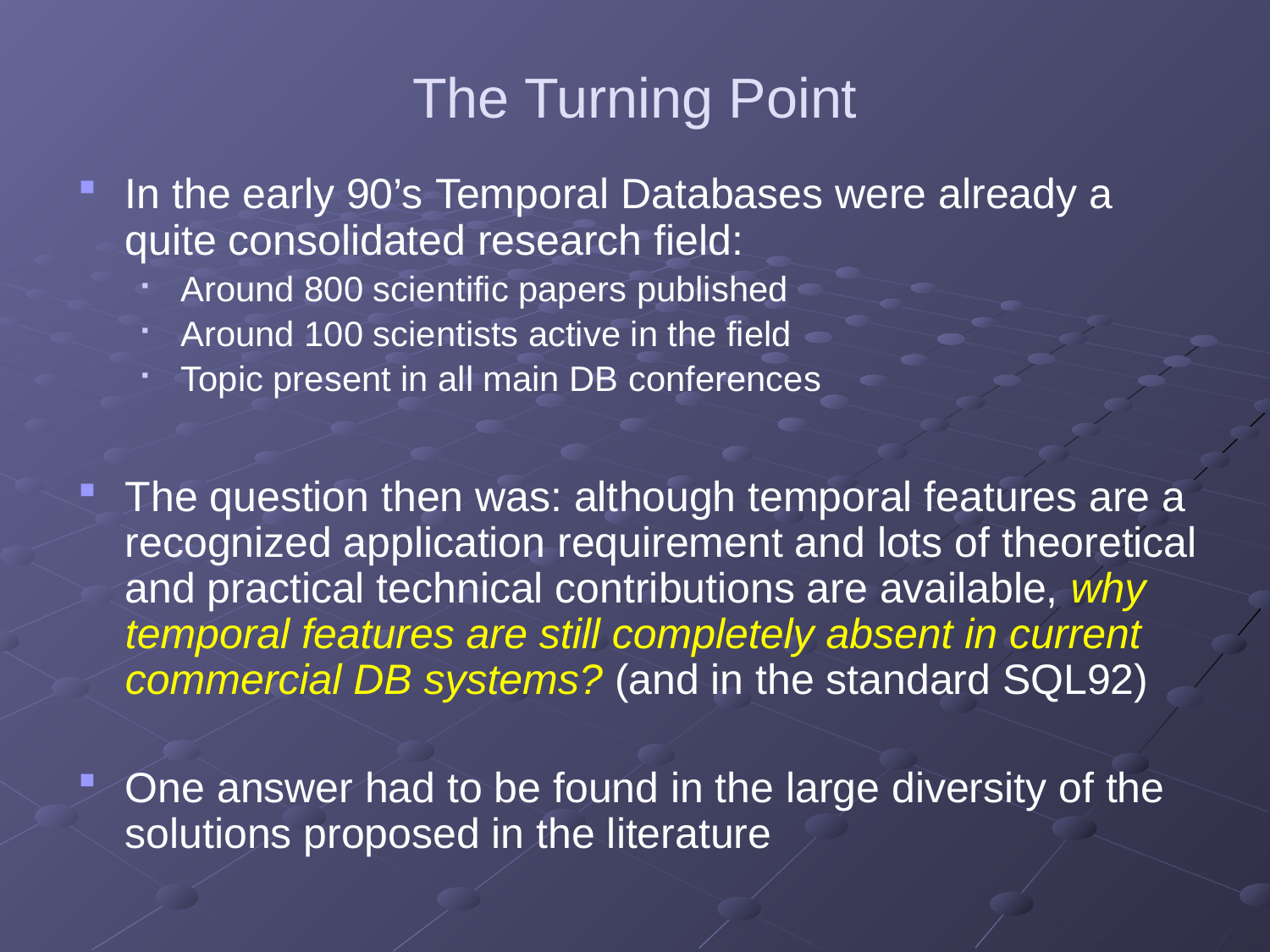

# The Turning Point
In the early 90’s Temporal Databases were already a quite consolidated research field:
Around 800 scientific papers published
Around 100 scientists active in the field
Topic present in all main DB conferences

The question then was: although temporal features are a recognized application requirement and lots of theoretical and practical technical contributions are available, why temporal features are still completely absent in current commercial DB systems? (and in the standard SQL92)

One answer had to be found in the large diversity of the solutions proposed in the literature